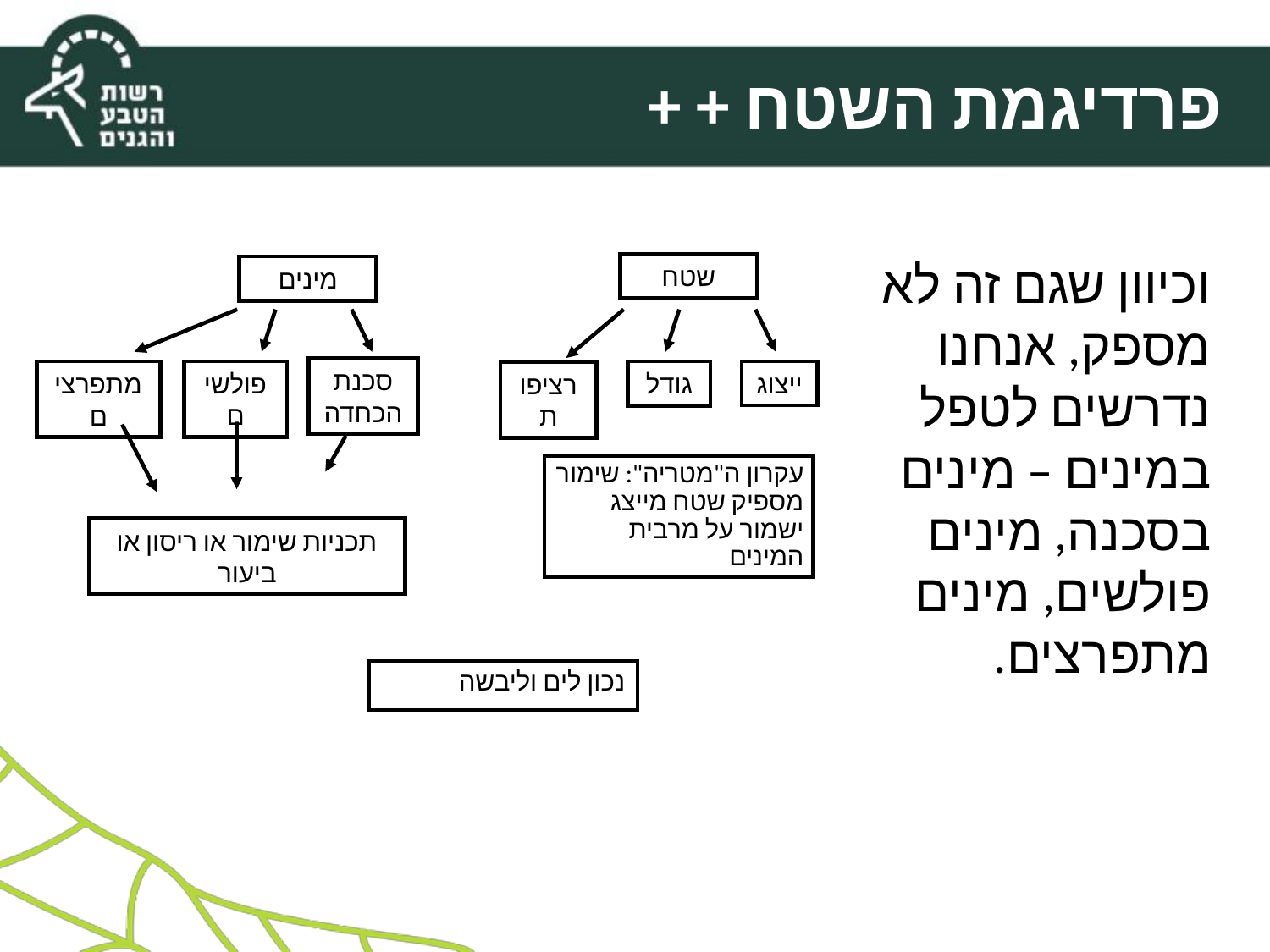

# פרדיגמת השטח + +
וכיוון שגם זה לא מספק, אנחנו נדרשים לטפל במינים – מינים בסכנה, מינים פולשים, מינים מתפרצים.
שטח
מינים

סכנת הכחדה
פולשים
ייצוג
מתפרצים
גודל
רציפות

עקרון ה"מטריה": שימור מספיק שטח מייצג ישמור על מרבית המינים
תכניות שימור או ריסון או ביעור
נכון לים וליבשה